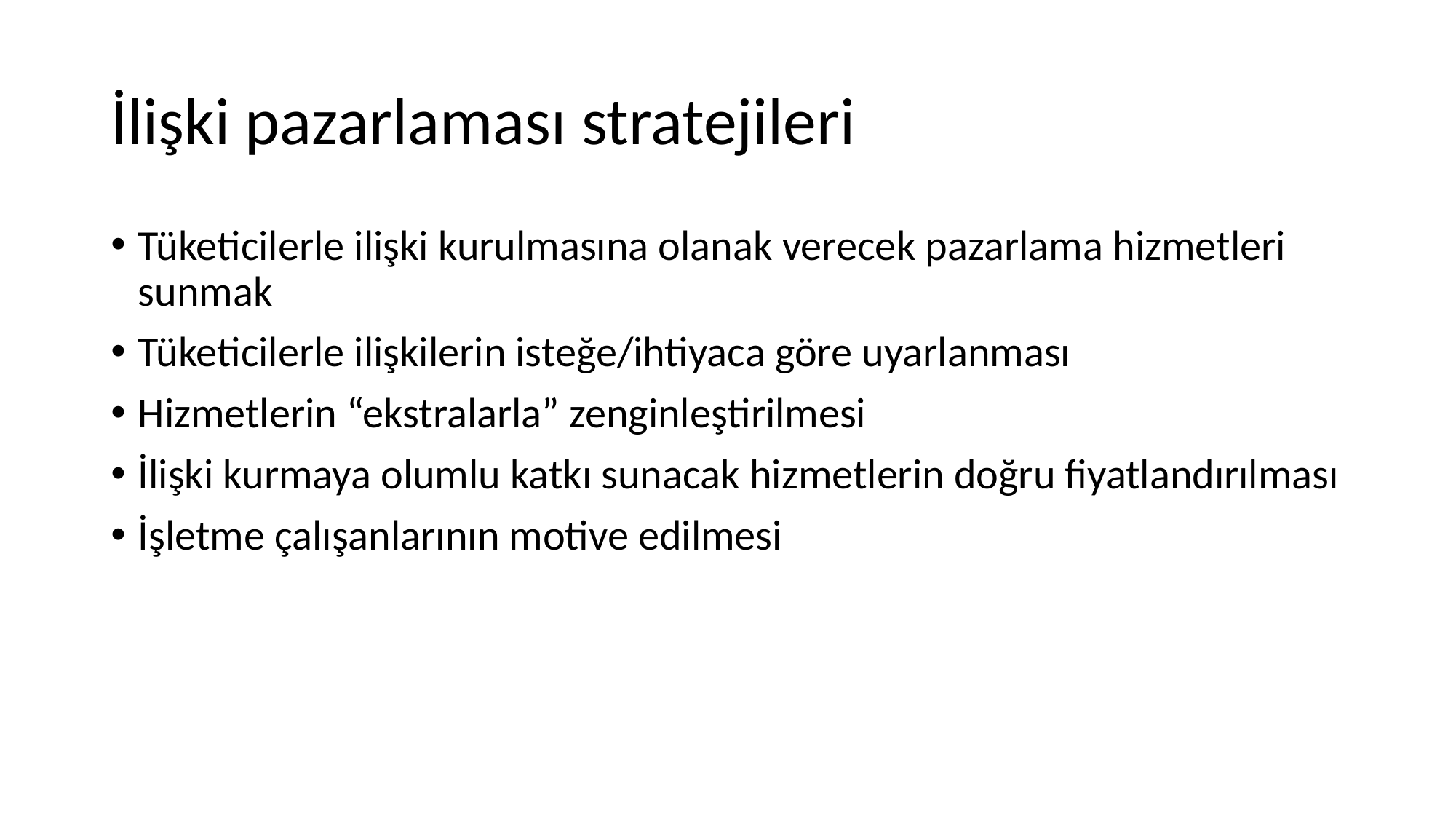

# İlişki pazarlaması stratejileri
Tüketicilerle ilişki kurulmasına olanak verecek pazarlama hizmetleri sunmak
Tüketicilerle ilişkilerin isteğe/ihtiyaca göre uyarlanması
Hizmetlerin “ekstralarla” zenginleştirilmesi
İlişki kurmaya olumlu katkı sunacak hizmetlerin doğru fiyatlandırılması
İşletme çalışanlarının motive edilmesi